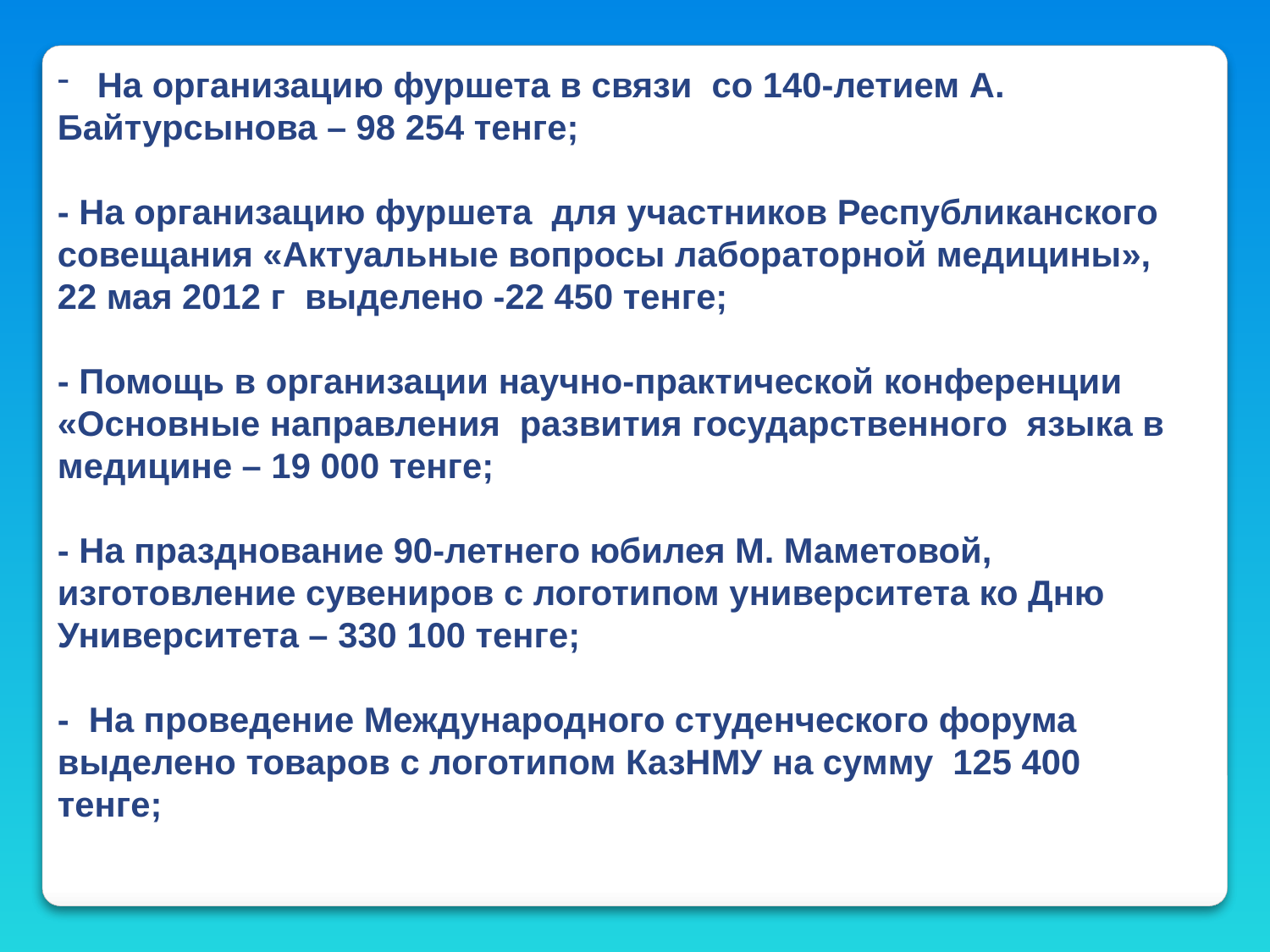

На организацию фуршета в связи  со 140-летием А.
Байтурсынова – 98 254 тенге;

- На организацию фуршета  для участников Республиканского  совещания «Актуальные вопросы лабораторной медицины», 22 мая 2012 г  выделено -22 450 тенге;

- Помощь в организации научно-практической конференции «Основные направления  развития государственного  языка в медицине – 19 000 тенге;

- На празднование 90-летнего юбилея М. Маметовой, изготовление сувениров с логотипом университета ко Дню Университета – 330 100 тенге;

-  На проведение Международного студенческого форума выделено товаров с логотипом КазНМУ на сумму  125 400 тенге;